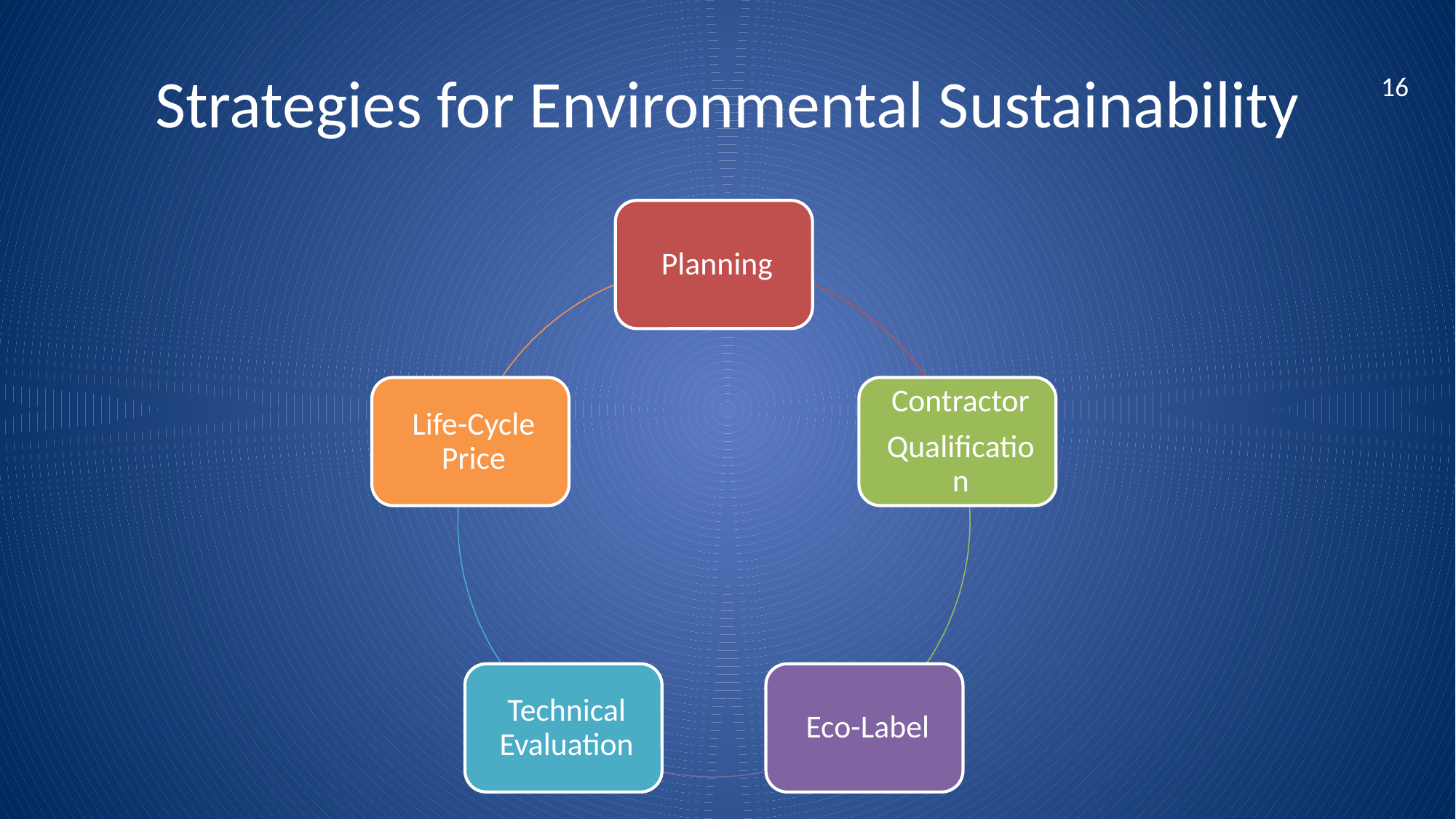

# Strategies for Environmental Sustainability
Planning
Contractor
Qualification
Eco-Label
Technical Evaluation
Life-Cycle Price